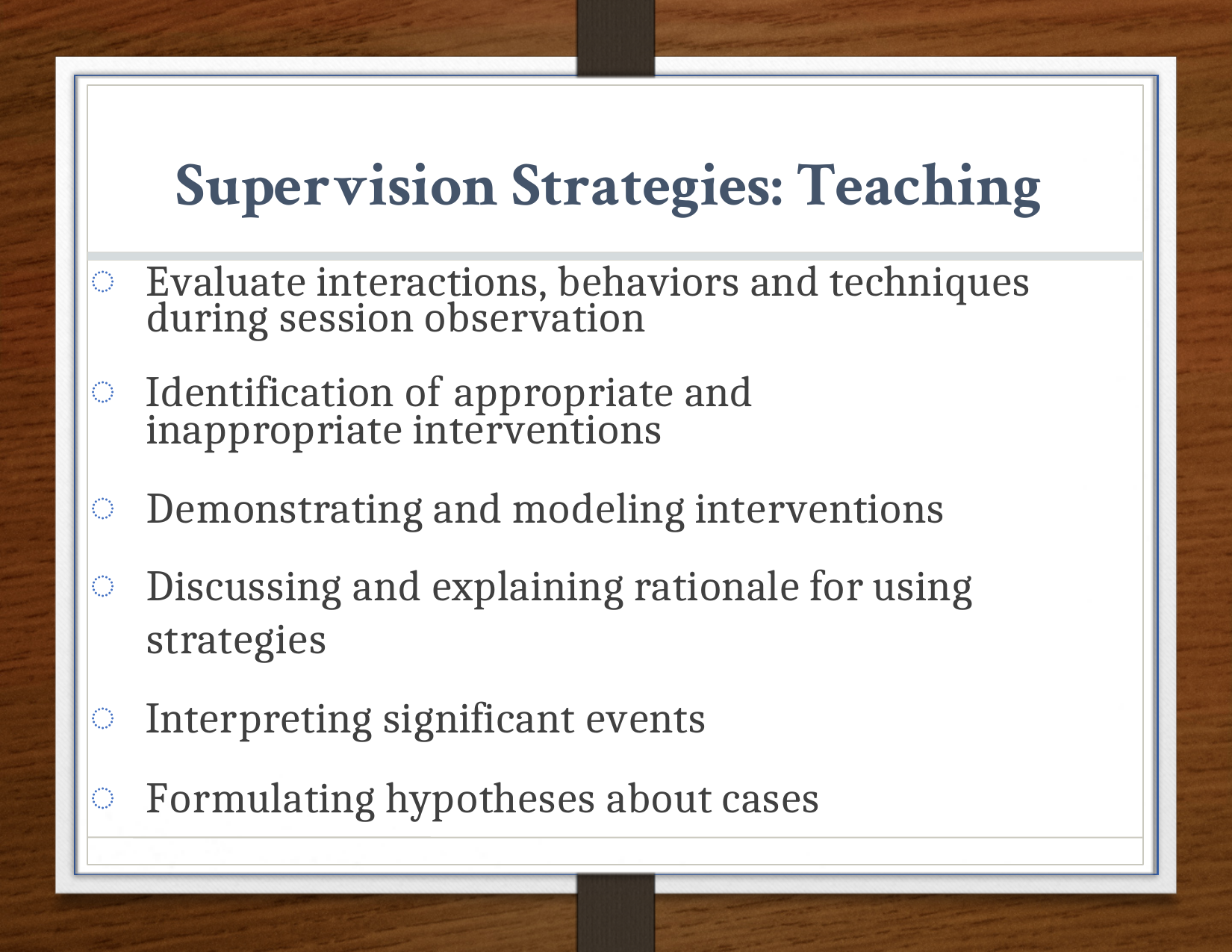

# Supervision Strategies: Teaching

Evaluate interactions, behaviors and techniques during session observation

Identification of appropriate and inappropriate interventions
Demonstrating and modeling interventions
Discussing and explaining rationale for using strategies
Interpreting significant events
Formulating hypotheses about cases